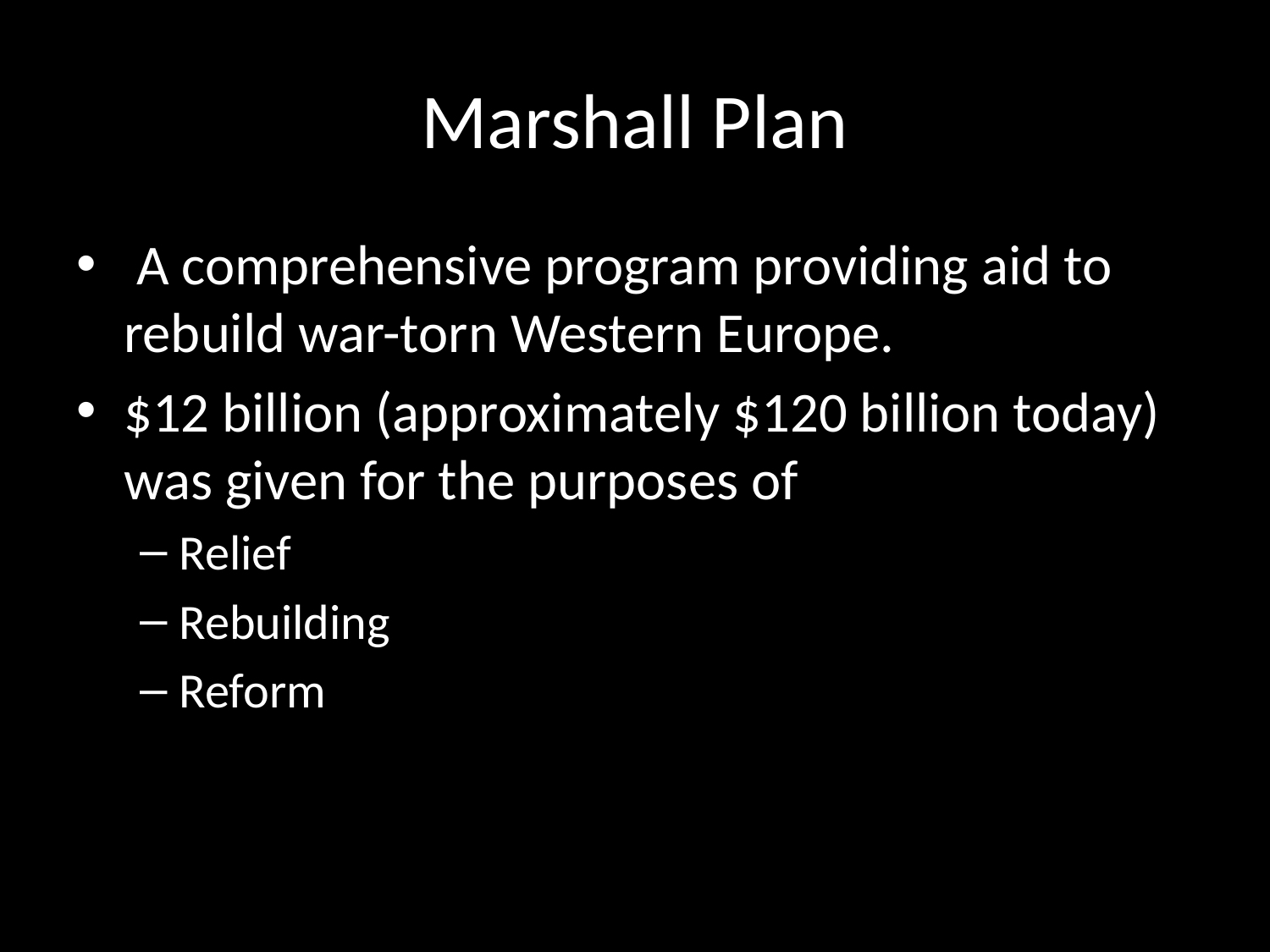

# Marshall Plan
 A comprehensive program providing aid to rebuild war-torn Western Europe.
$12 billion (approximately $120 billion today) was given for the purposes of
Relief
Rebuilding
Reform